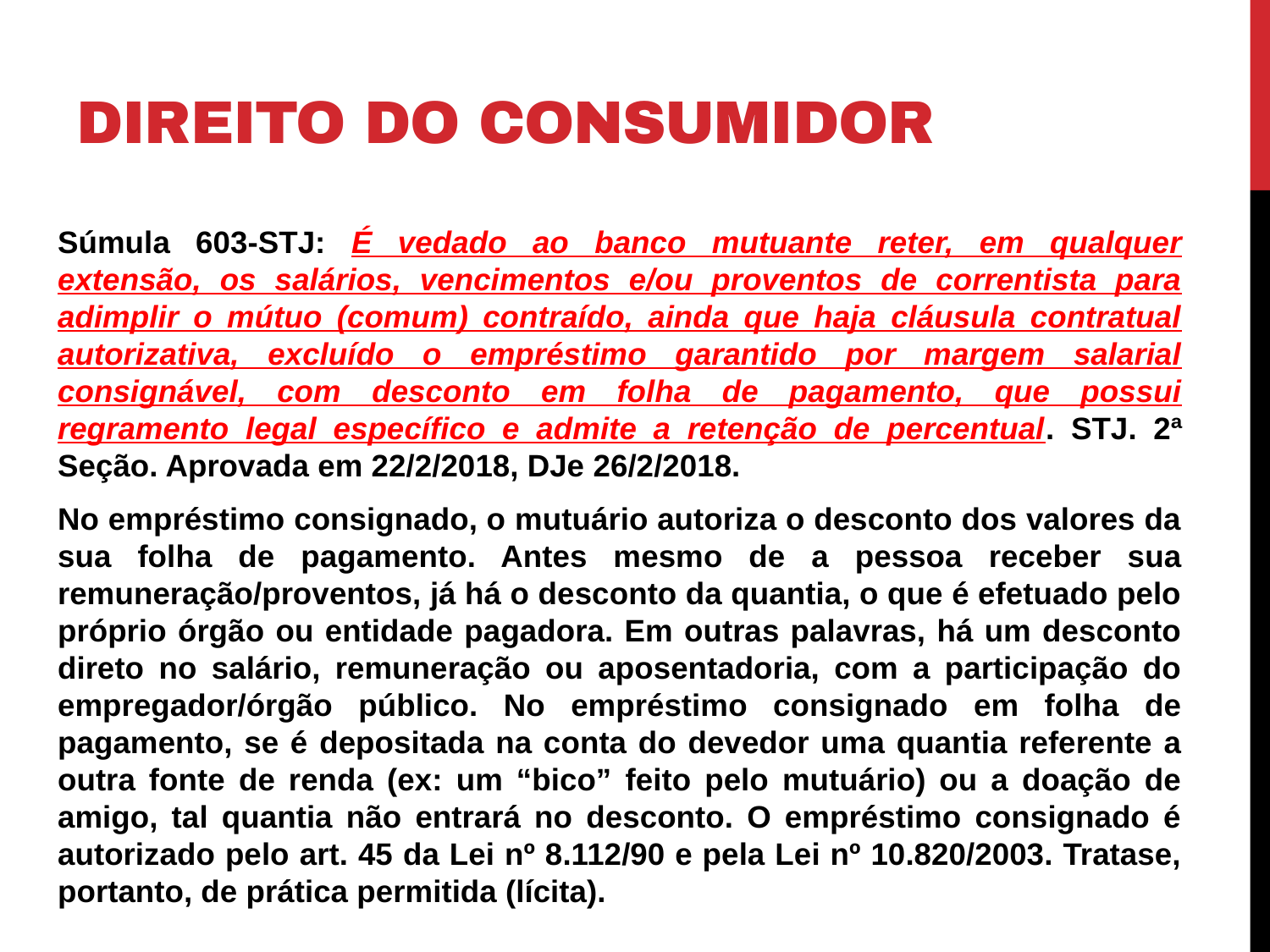

# Direito do consumidor
Súmula 603-STJ: É vedado ao banco mutuante reter, em qualquer extensão, os salários, vencimentos e/ou proventos de correntista para adimplir o mútuo (comum) contraído, ainda que haja cláusula contratual autorizativa, excluído o empréstimo garantido por margem salarial consignável, com desconto em folha de pagamento, que possui regramento legal específico e admite a retenção de percentual. STJ. 2ª Seção. Aprovada em 22/2/2018, DJe 26/2/2018.
No empréstimo consignado, o mutuário autoriza o desconto dos valores da sua folha de pagamento. Antes mesmo de a pessoa receber sua remuneração/proventos, já há o desconto da quantia, o que é efetuado pelo próprio órgão ou entidade pagadora. Em outras palavras, há um desconto direto no salário, remuneração ou aposentadoria, com a participação do empregador/órgão público. No empréstimo consignado em folha de pagamento, se é depositada na conta do devedor uma quantia referente a outra fonte de renda (ex: um “bico” feito pelo mutuário) ou a doação de amigo, tal quantia não entrará no desconto. O empréstimo consignado é autorizado pelo art. 45 da Lei nº 8.112/90 e pela Lei nº 10.820/2003. Tratase, portanto, de prática permitida (lícita).